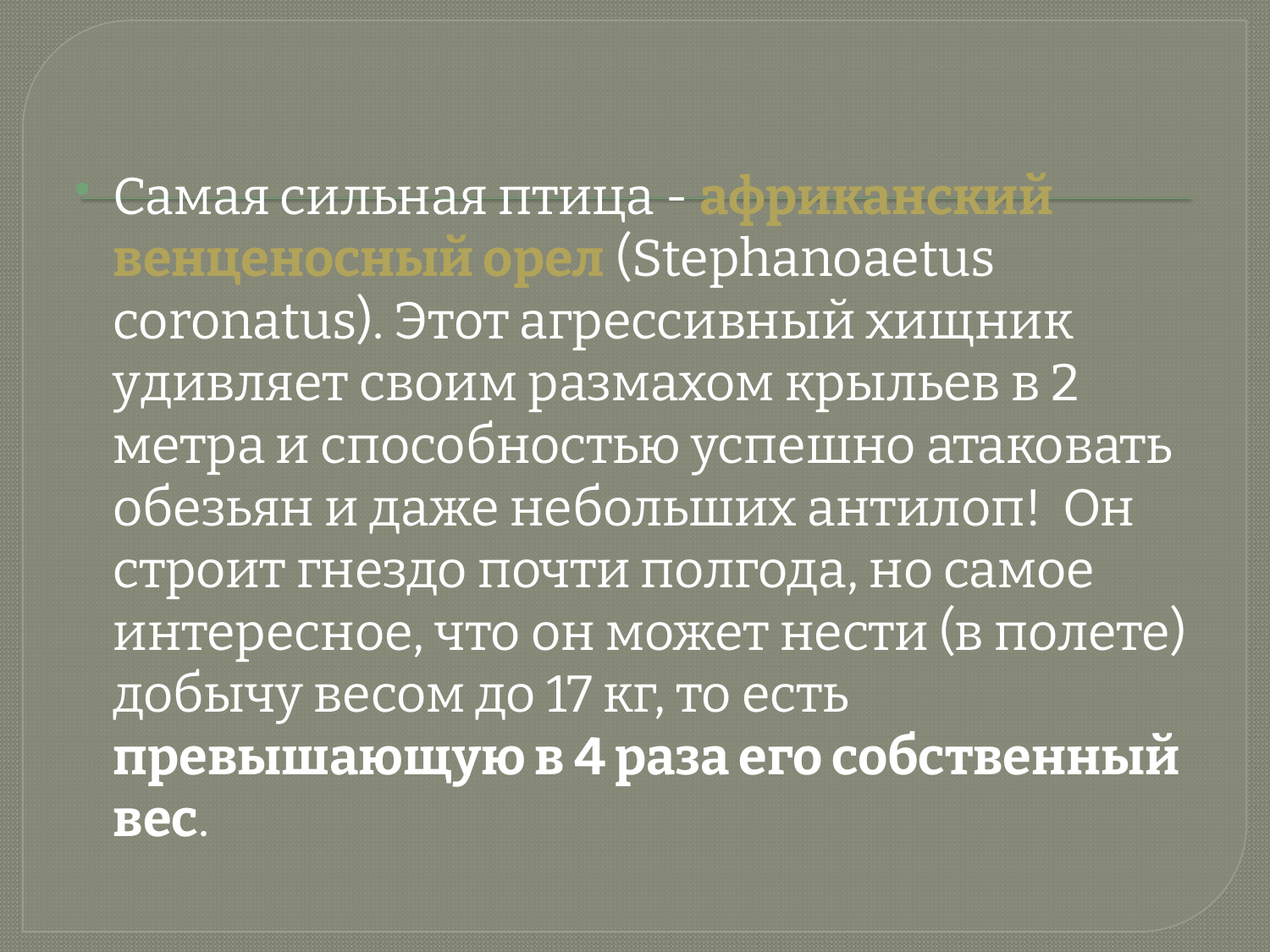

Самая сильная птица - африканский венценосный орел (Stephanoaetus coronatus). Этот агрессивный хищник удивляет своим размахом крыльев в 2 метра и способностью успешно атаковать обезьян и даже небольших антилоп!  Он строит гнездо почти полгода, но самое интересное, что он может нести (в полете) добычу весом до 17 кг, то есть превышающую в 4 раза его собственный вес.